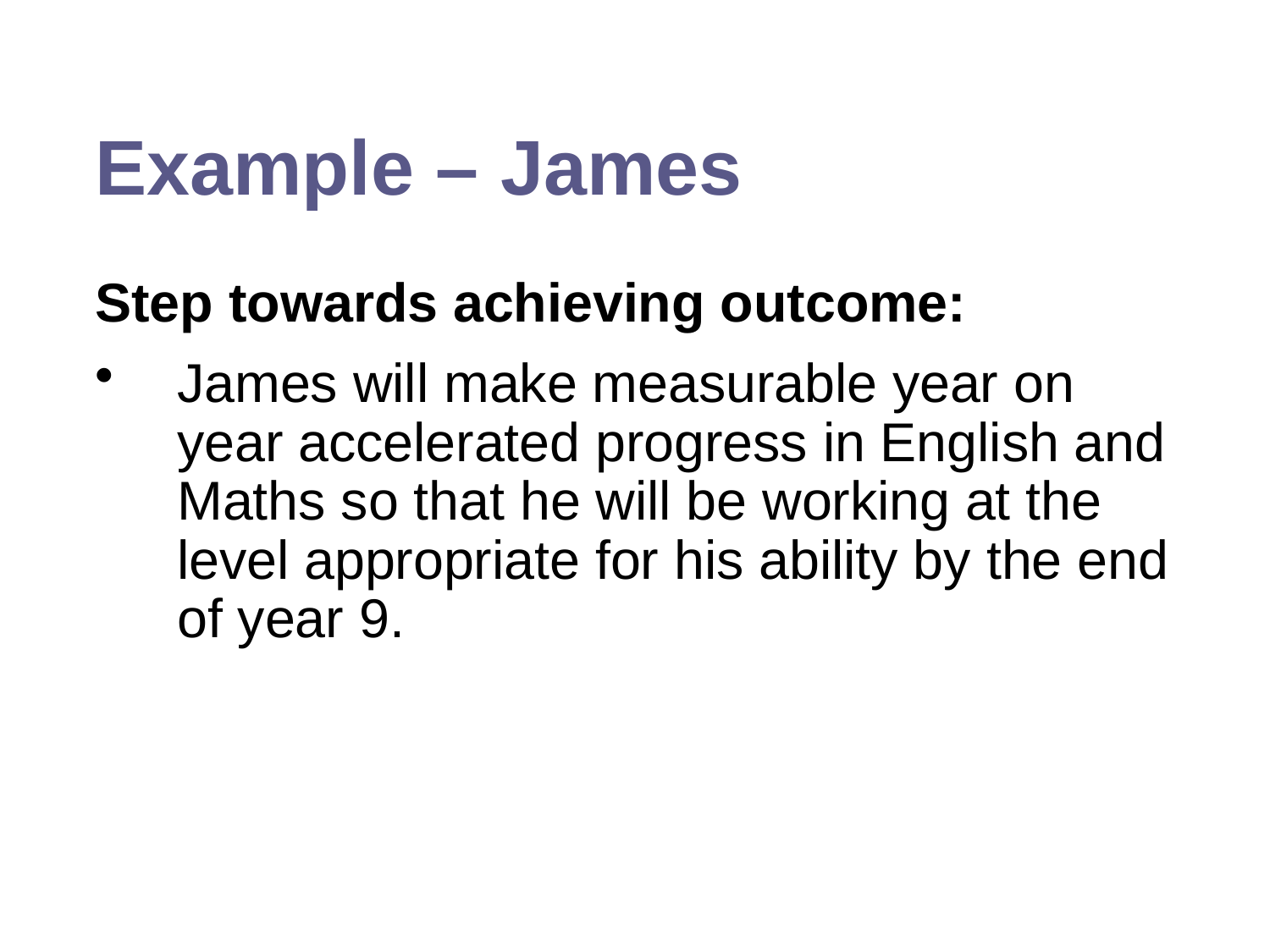

# Example – James
Step towards achieving outcome:
James will make measurable year on year accelerated progress in English and Maths so that he will be working at the level appropriate for his ability by the end of year 9.